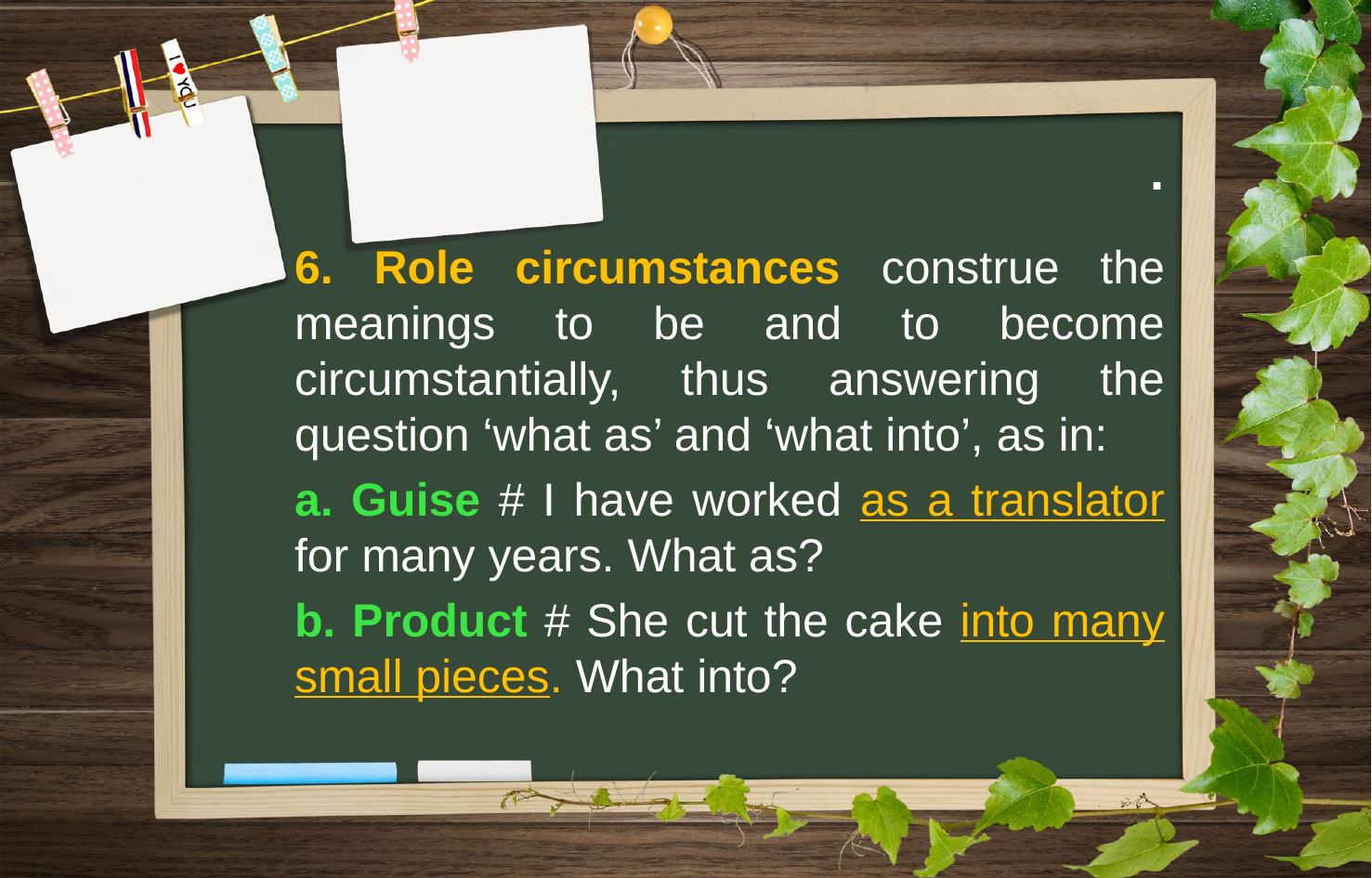

# .
6. Role circumstances construe the meanings to be and to become circumstantially, thus answering the question ‘what as’ and ‘what into’, as in:
a. Guise # I have worked as a translator for many years. What as?
b. Product # She cut the cake into many small pieces. What into?